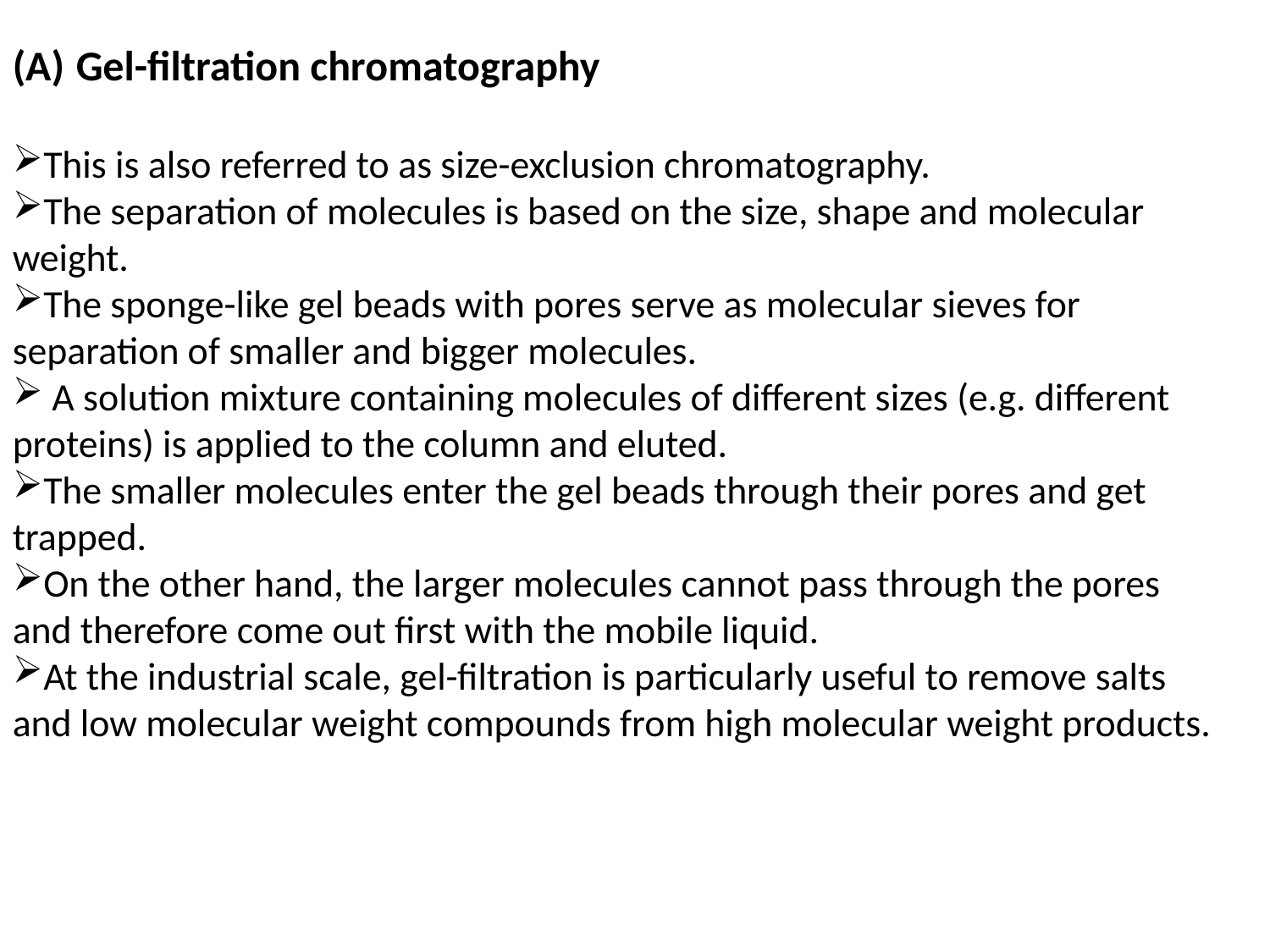

Gel-filtration chromatography

This is also referred to as size-exclusion chromatography.
The separation of molecules is based on the size, shape and molecular weight.
The sponge-like gel beads with pores serve as molecular sieves for separation of smaller and bigger molecules.
 A solution mixture containing molecules of different sizes (e.g. different proteins) is applied to the column and eluted.
The smaller molecules enter the gel beads through their pores and get trapped.
On the other hand, the larger molecules cannot pass through the pores and therefore come out first with the mobile liquid.
At the industrial scale, gel-filtration is particularly useful to remove salts and low molecular weight compounds from high molecular weight products.